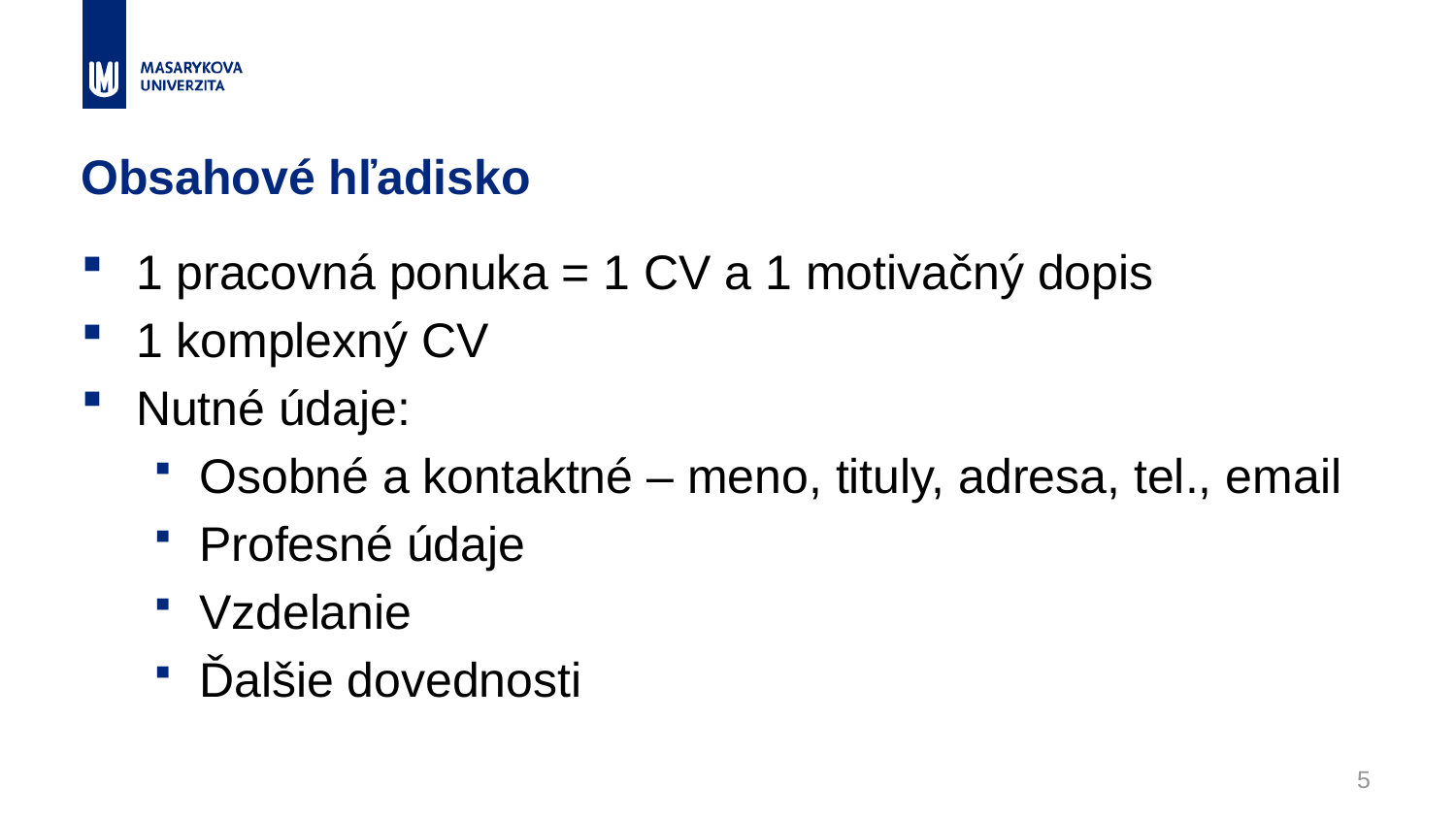

# Obsahové hľadisko
1 pracovná ponuka = 1 CV a 1 motivačný dopis
1 komplexný CV
Nutné údaje:
Osobné a kontaktné – meno, tituly, adresa, tel., email
Profesné údaje
Vzdelanie
Ďalšie dovednosti

5